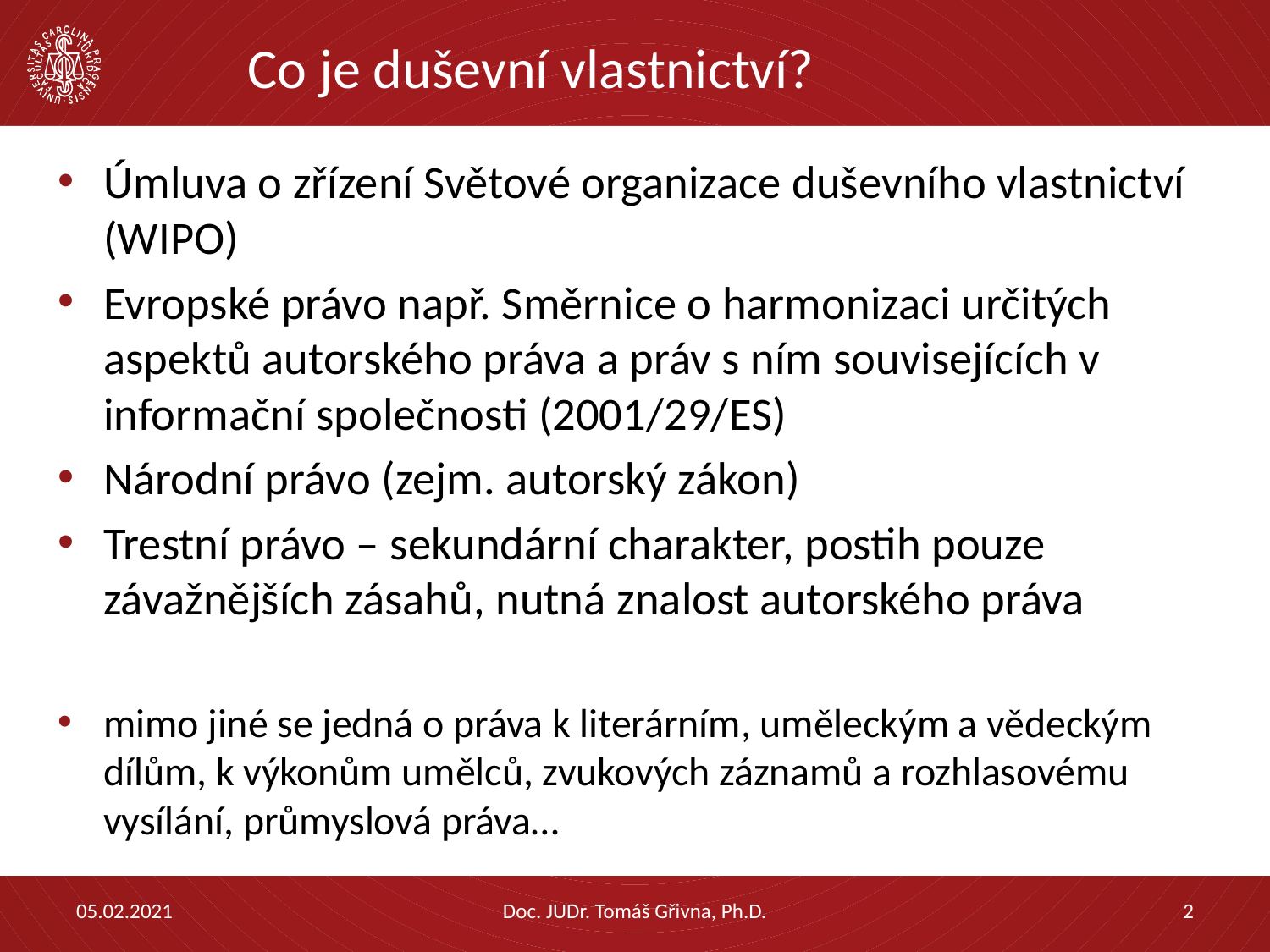

# Co je duševní vlastnictví?
Úmluva o zřízení Světové organizace duševního vlastnictví (WIPO)
Evropské právo např. Směrnice o harmonizaci určitých aspektů autorského práva a práv s ním souvisejících v informační společnosti (2001/29/ES)
Národní právo (zejm. autorský zákon)
Trestní právo – sekundární charakter, postih pouze závažnějších zásahů, nutná znalost autorského práva

mimo jiné se jedná o práva k literárním, uměleckým a vědeckým dílům, k výkonům umělců, zvukových záznamů a rozhlasovému vysílání, průmyslová práva…

05.02.2021
Doc. JUDr. Tomáš Gřivna, Ph.D.
2